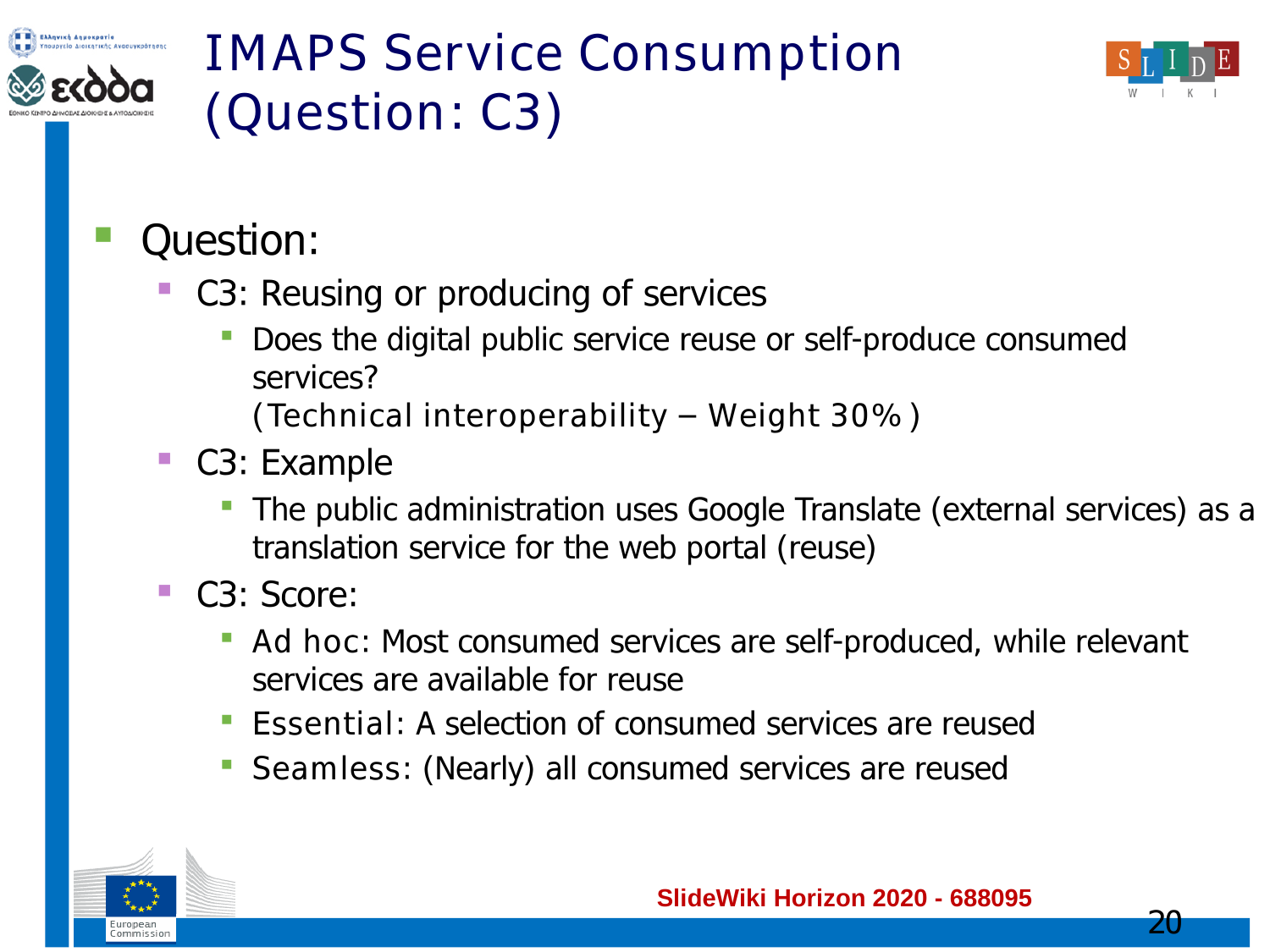

# IMAPS Service Consumption (Question: C3)
Question:
C3: Reusing or producing of services
Does the digital public service reuse or self-produce consumed services?
(Technical interoperability – Weight 30%)
C3: Example
The public administration uses Google Translate (external services) as a translation service for the web portal (reuse)
C3: Score:
Ad hoc: Most consumed services are self-produced, while relevant services are available for reuse
Essential: A selection of consumed services are reused
Seamless: (Nearly) all consumed services are reused
20